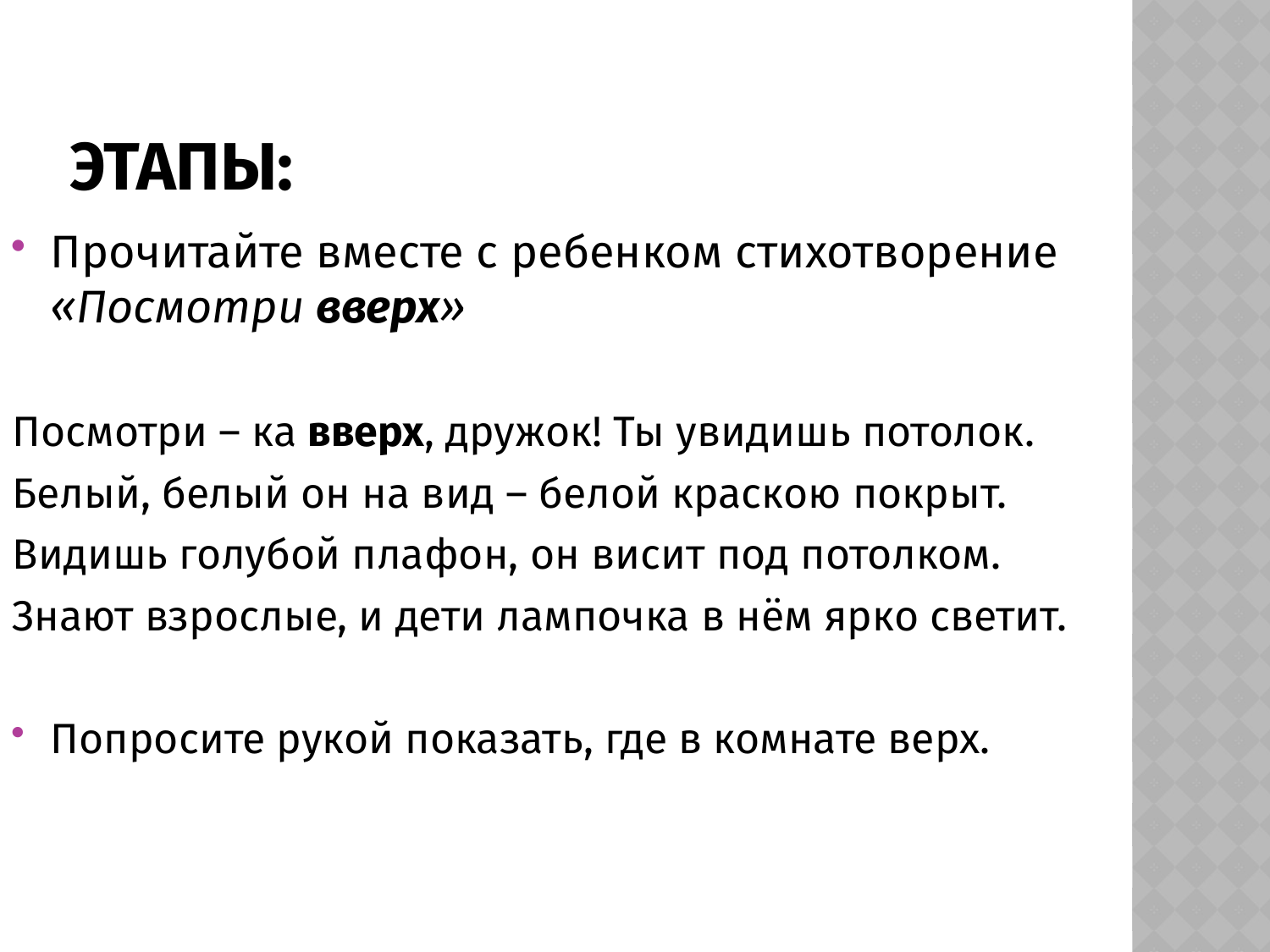

# Этапы:
Прочитайте вместе с ребенком стихотворение «Посмотри вверх»

Посмотри – ка вверх, дружок! Ты увидишь потолок.
Белый, белый он на вид – белой краскою покрыт.
Видишь голубой плафон, он висит под потолком.
Знают взрослые, и дети лампочка в нём ярко светит.

Попросите рукой показать, где в комнате верх.